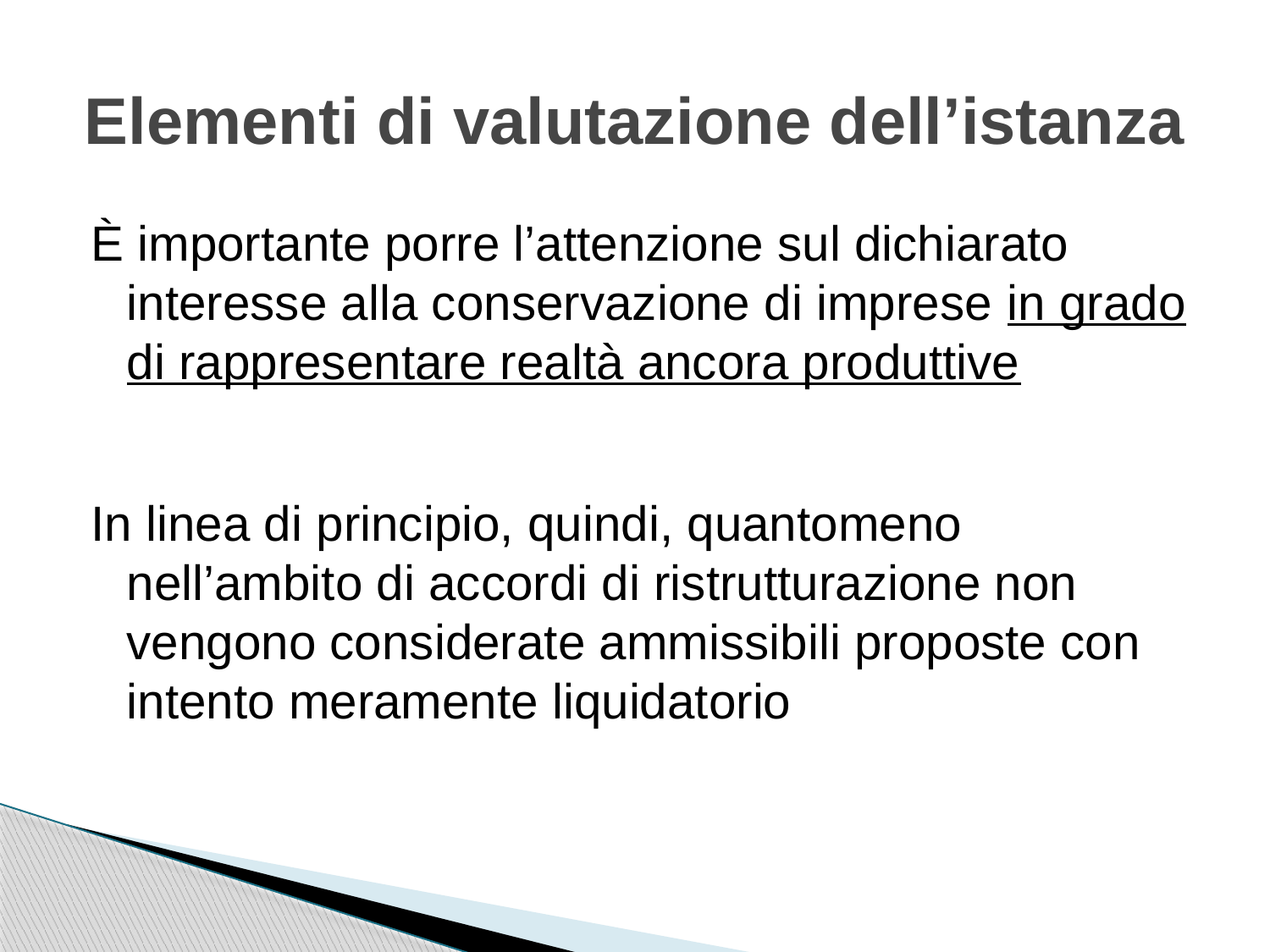

# Elementi di valutazione dell’istanza
È importante porre l’attenzione sul dichiarato  interesse alla conservazione di imprese in grado di rappresentare realtà ancora produttive

In linea di principio, quindi, quantomeno nell’ambito di accordi di ristrutturazione non vengono considerate ammissibili proposte con intento meramente liquidatorio